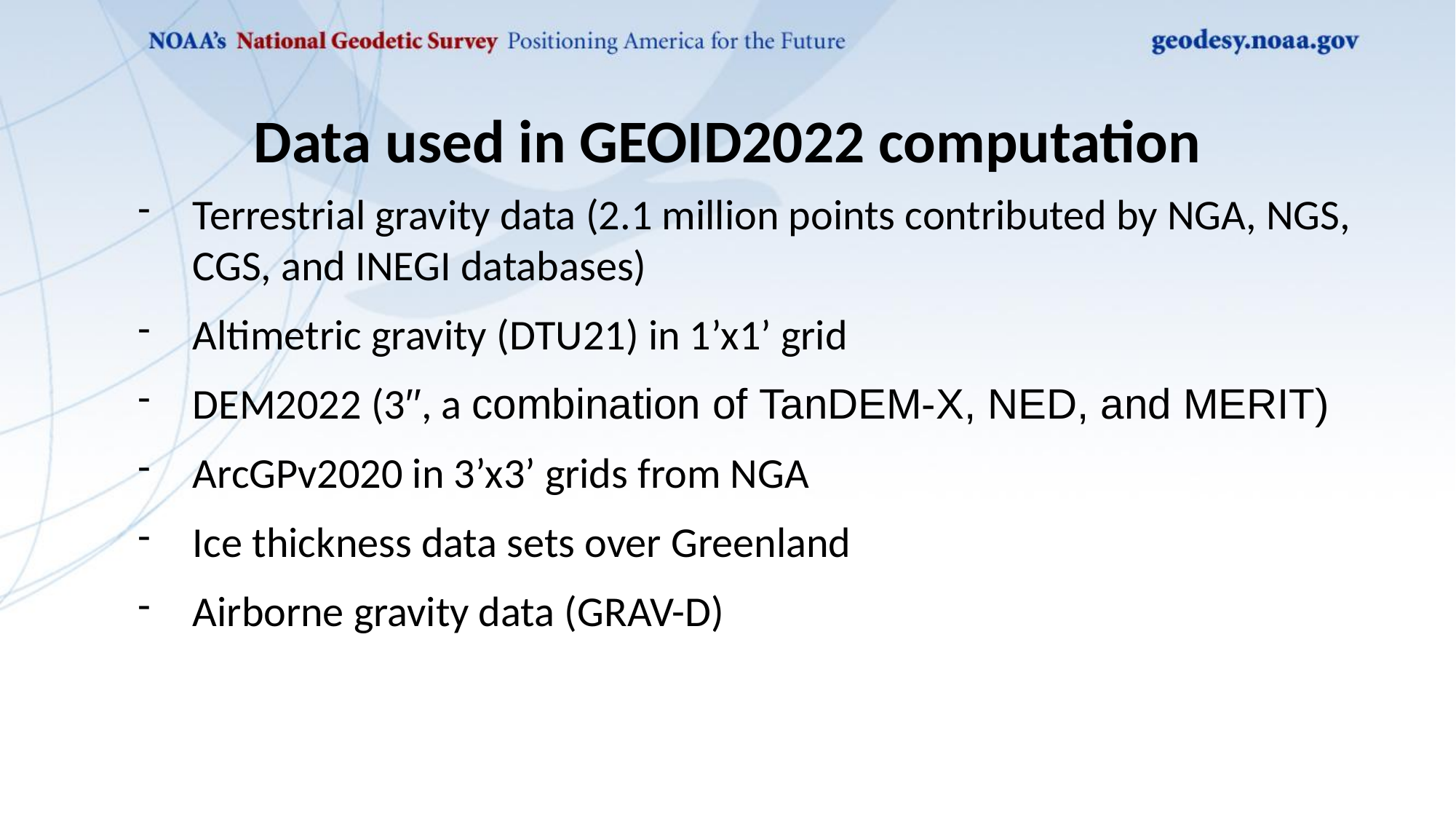

Data used in GEOID2022 computation
Terrestrial gravity data (2.1 million points contributed by NGA, NGS, CGS, and INEGI databases)
Altimetric gravity (DTU21) in 1’x1’ grid
DEM2022 (3′′, a combination of TanDEM-X, NED, and MERIT)
ArcGPv2020 in 3’x3’ grids from NGA
Ice thickness data sets over Greenland
Airborne gravity data (GRAV-D)